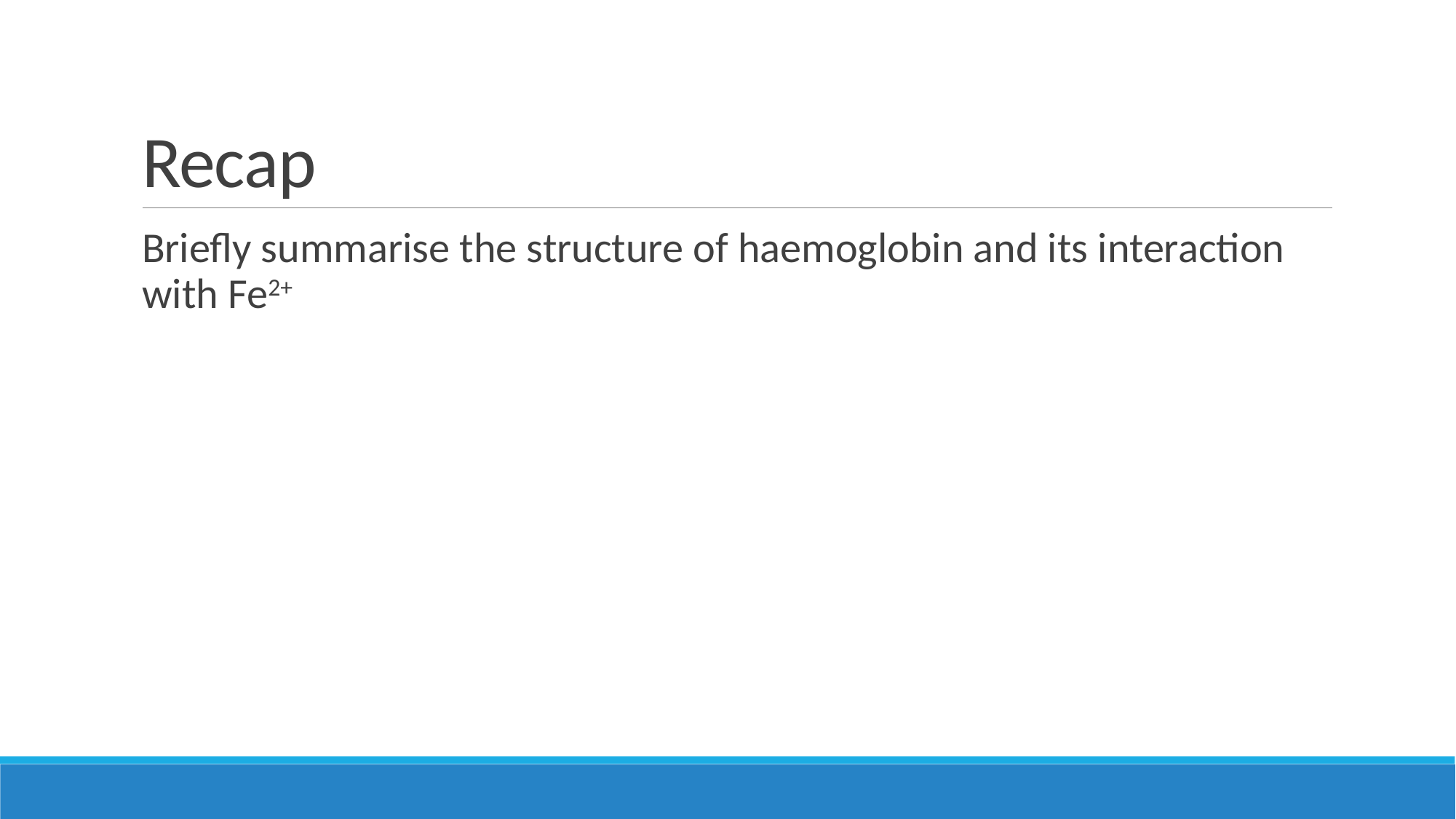

# Recap
Briefly summarise the structure of haemoglobin and its interaction with Fe2+